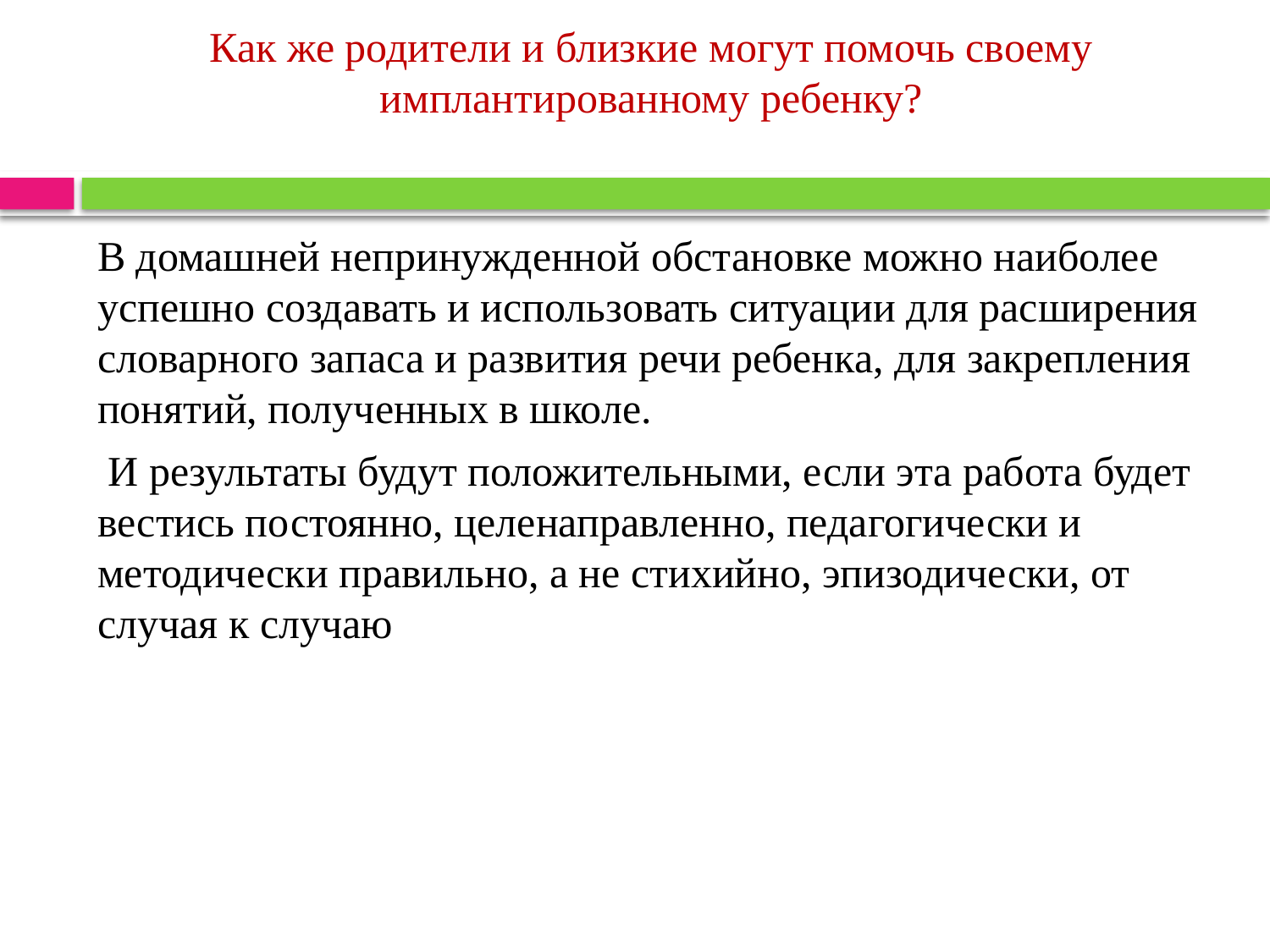

# Как же родители и близкие могут помочь своему имплантированному ребенку?
В домашней непринужденной обстановке можно наиболее успешно создавать и использовать ситуации для расширения словарного запаса и развития речи ребенка, для закрепления понятий, полученных в школе.
 И результаты будут положительными, если эта работа будет вестись постоянно, целенаправленно, педагогически и методически правильно, а не стихийно, эпизодически, от случая к случаю